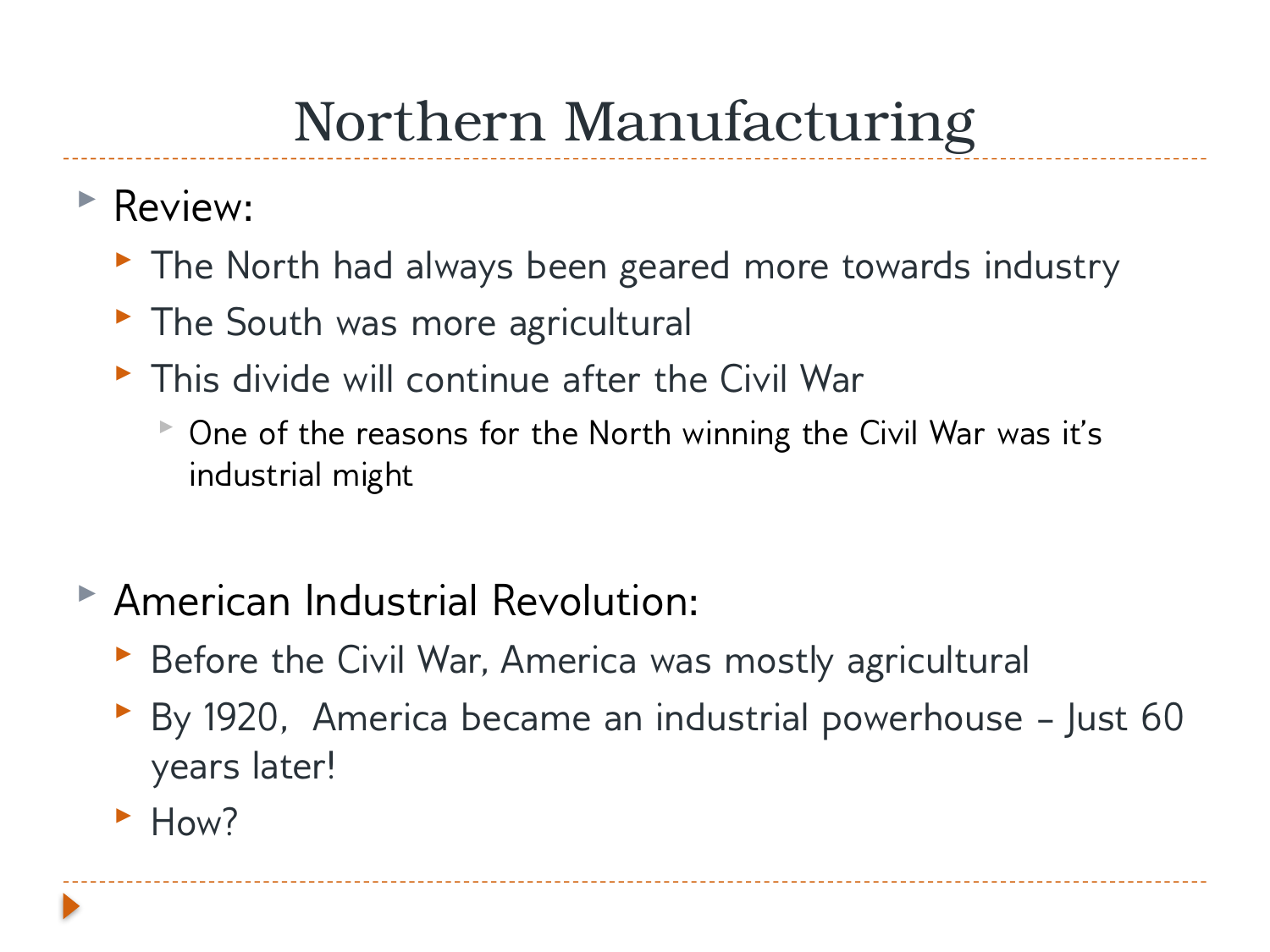

# Northern Manufacturing
Review:
The North had always been geared more towards industry
The South was more agricultural
This divide will continue after the Civil War
One of the reasons for the North winning the Civil War was it’s industrial might

American Industrial Revolution:
Before the Civil War, America was mostly agricultural
By 1920,  America became an industrial powerhouse – Just 60 years later!
How?